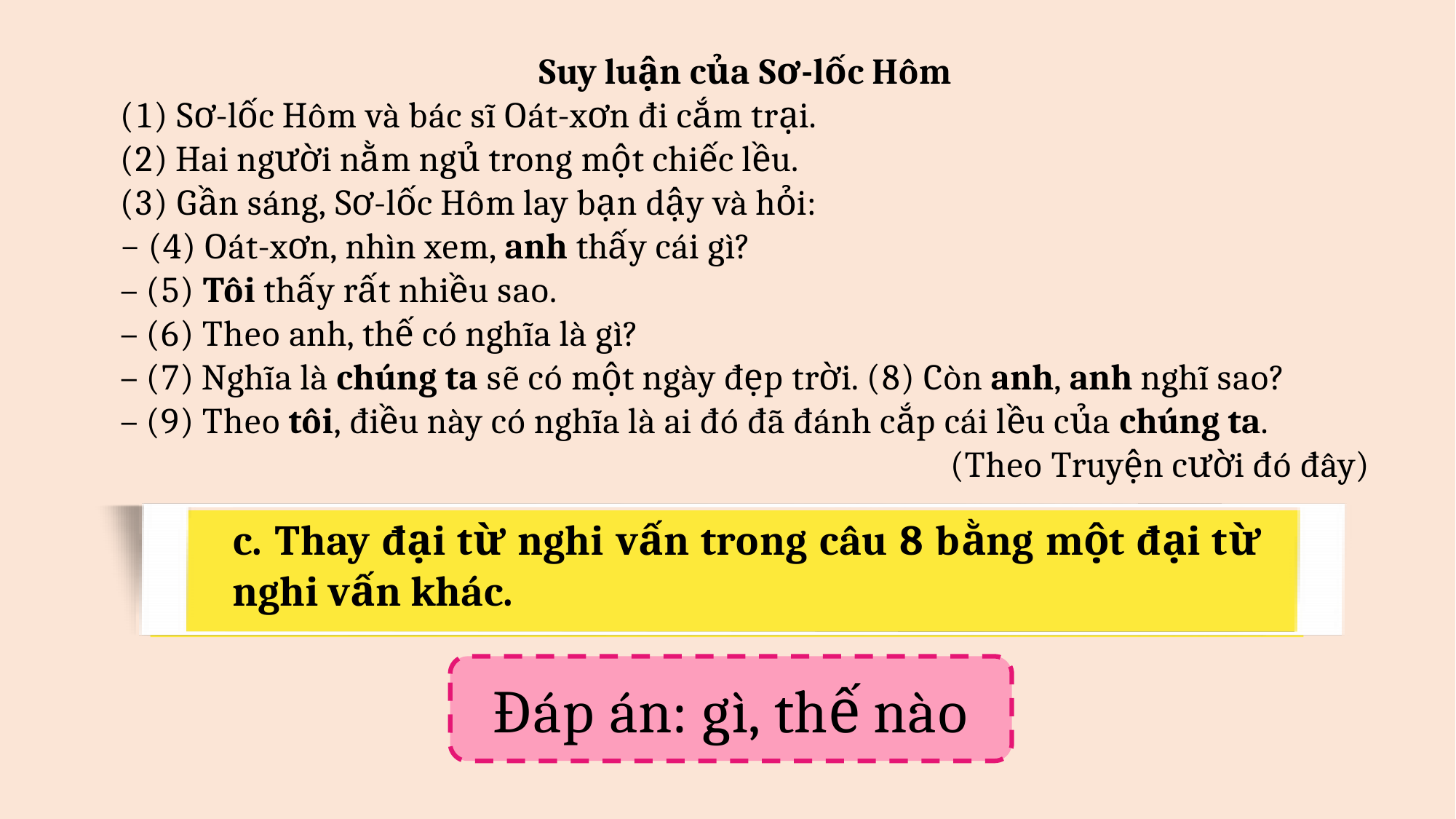

Suy luận của Sơ-lốc Hôm
(1) Sơ-lốc Hôm và bác sĩ Oát-xơn đi cắm trại.
(2) Hai người nằm ngủ trong một chiếc lều.
(3) Gần sáng, Sơ-lốc Hôm lay bạn dậy và hỏi:
− (4) Oát-xơn, nhìn xem, anh thấy cái gì?
– (5) Tôi thấy rất nhiều sao.
– (6) Theo anh, thế có nghĩa là gì?
– (7) Nghĩa là chúng ta sẽ có một ngày đẹp trời. (8) Còn anh, anh nghĩ sao?
– (9) Theo tôi, điều này có nghĩa là ai đó đã đánh cắp cái lều của chúng ta.
 (Theo Truyện cười đó đây)

c. Thay đại từ nghi vấn trong câu 8 bằng một đại từ nghi vấn khác.
Đáp án: gì, thế nào